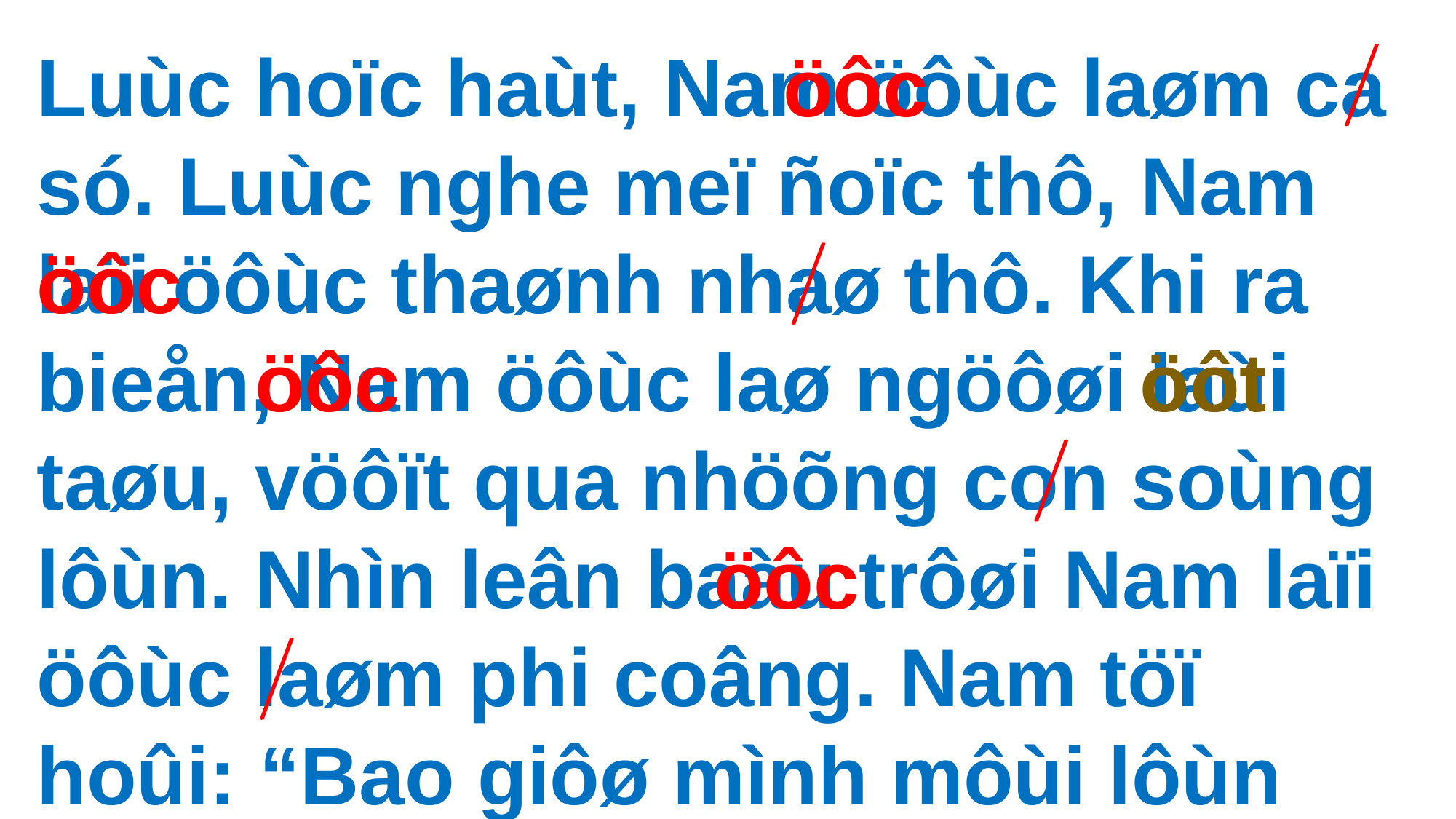

Luùc hoïc haùt, Nam öôùc laøm ca só. Luùc nghe meï ñoïc thô, Nam laïi öôùc thaønh nhaø thô. Khi ra bieån, Nam öôùc laø ngöôøi laùi taøu, vöôït qua nhöõng con soùng lôùn. Nhìn leân baàu trôøi Nam laïi öôùc laøm phi coâng. Nam töï hoûi: “Bao giôø mình môùi lôùn nhæ ?”
öôc
öôc
öôc
öôt
öôc